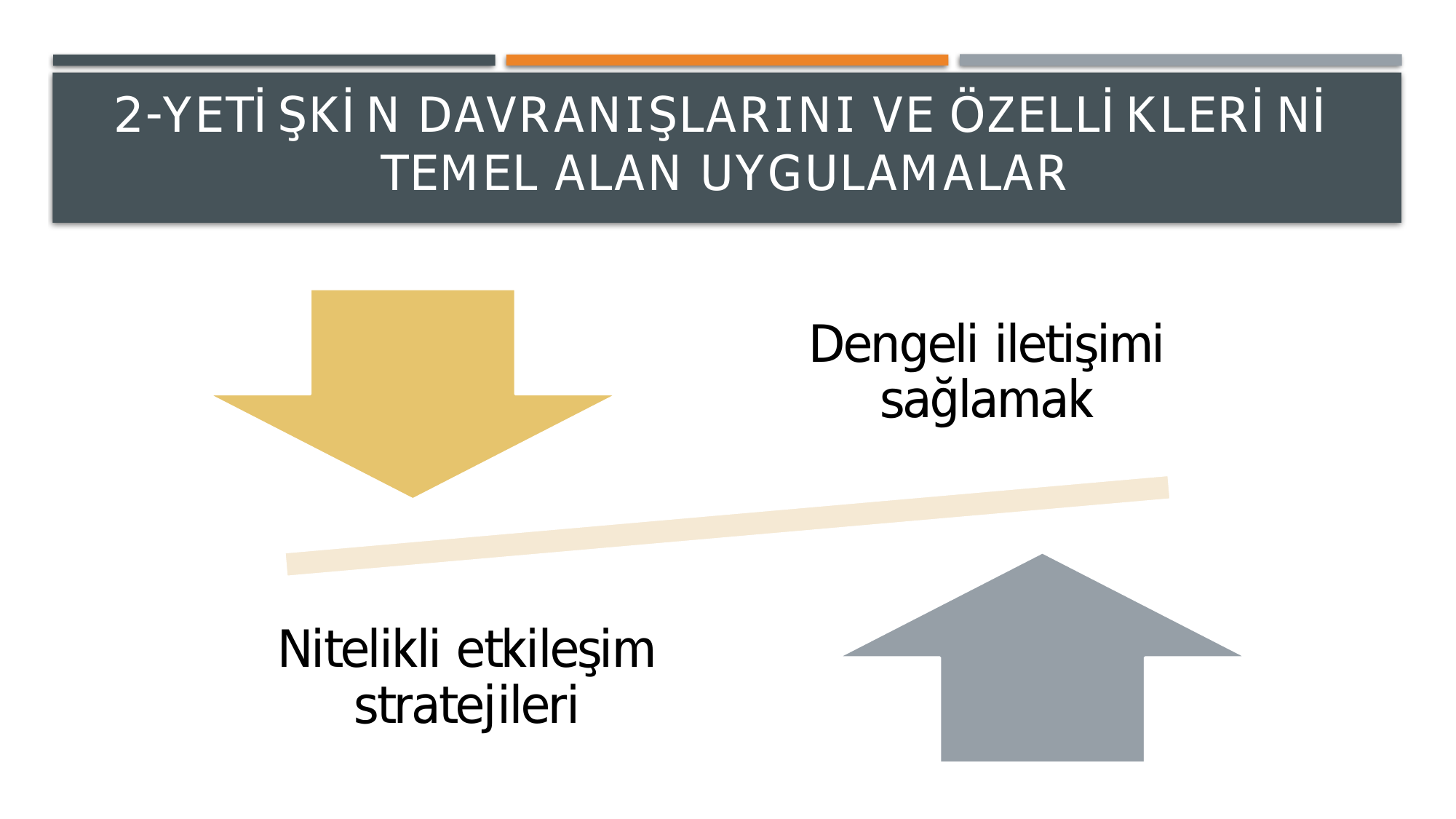

# 2-YETİŞKİN DAVRANIŞLARINI VE ÖZELLİKLERİNİ TEMEL ALAN UYGULAMALAR
Dengeli iletişimi sağlamak
Nitelikli etkileşim stratejileri